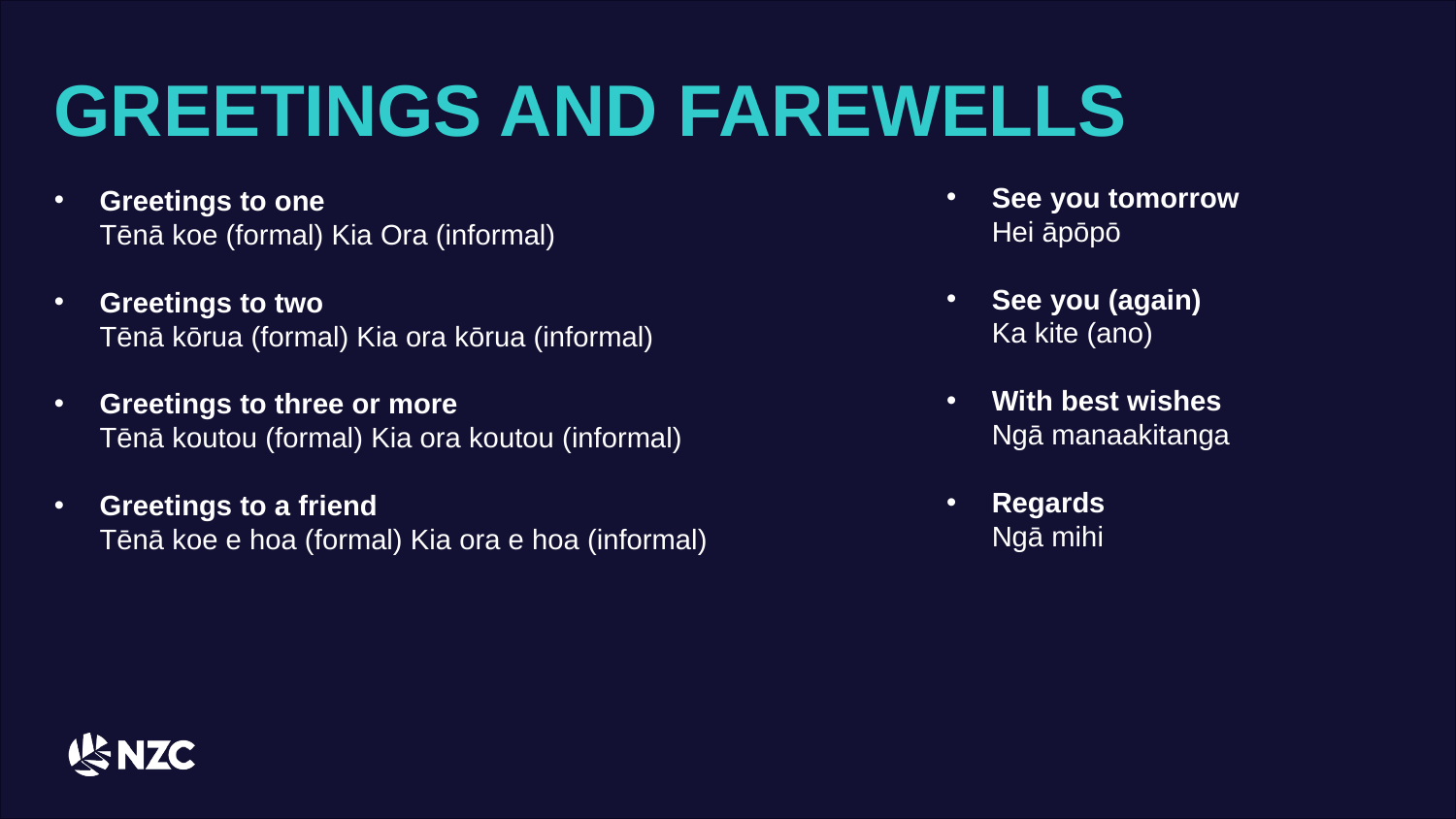

GREETINGS AND FAREWELLS
See you tomorrow
Hei āpōpō
See you (again)
Ka kite (ano)
With best wishes
Ngā manaakitanga
Regards
Ngā mihi
Greetings to one
Tēnā koe (formal) Kia Ora (informal)
Greetings to two
Tēnā kōrua (formal) Kia ora kōrua (informal)
Greetings to three or more
Tēnā koutou (formal) Kia ora koutou (informal)

Greetings to a friend
Tēnā koe e hoa (formal) Kia ora e hoa (informal)